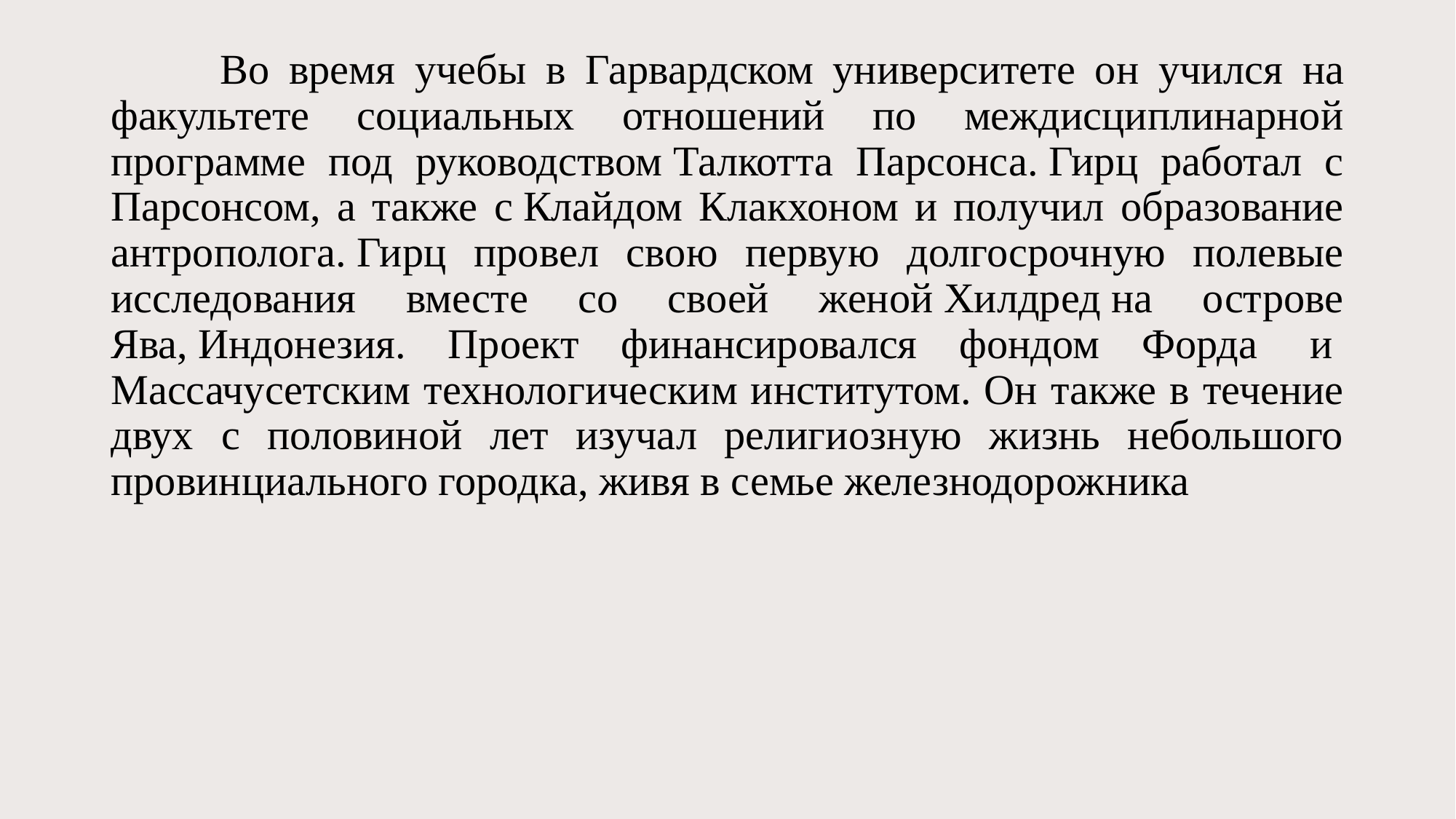

# Во время учебы в Гарвардском университете он учился на факультете социальных отношений по междисциплинарной программе под руководством Талкотта Парсонса. Гирц работал с Парсонсом, а также с Клайдом Клакхоном и получил образование антрополога. Гирц провел свою первую долгосрочную полевые исследования вместе со своей женой Хилдред на острове Ява, Индонезия. Проект финансировался фондом Форда  и  Массачусетским технологическим институтом. Он также в течение двух с половиной лет изучал религиозную жизнь небольшого провинциального городка, живя в семье железнодорожника